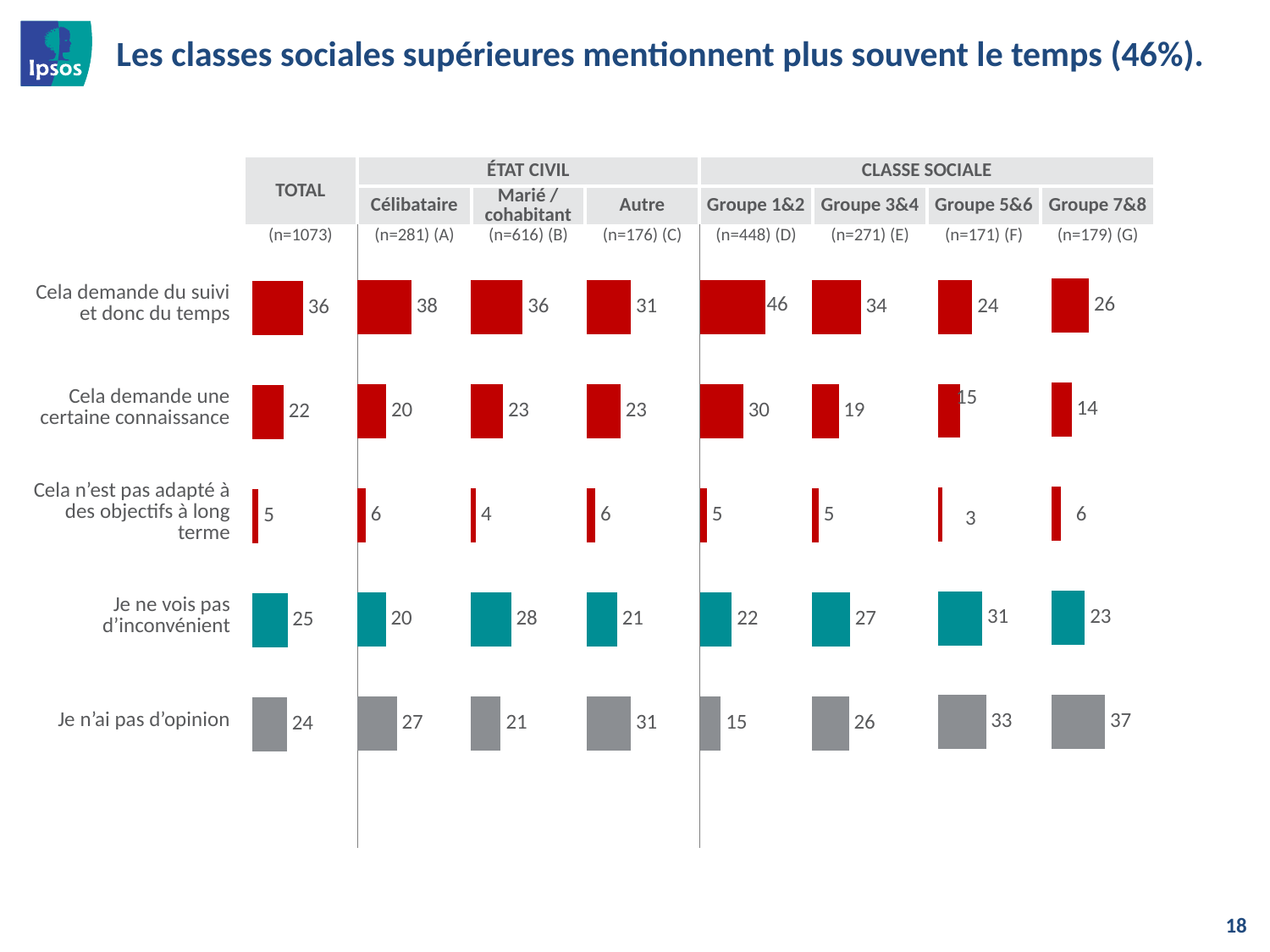

# Les classes sociales supérieures mentionnent plus souvent le temps (46%).
| TOTAL | ÉTAT CIVIL |  |  | CLASSE SOCIALE |  |  |  |
| --- | --- | --- | --- | --- | --- | --- | --- |
|  | Célibataire | Marié / cohabitant | Autre | Groupe 1&2 | Groupe 3&4 | Groupe 5&6 | Groupe 7&8 |
| (n=1073) | (n=281) (A) | (n=616) (B) | (n=176) (C) | (n=448) (D) | (n=271) (E) | (n=171) (F) | (n=179) (G) |

### Chart

| Category | Reeks 1 |
|---|---|
| Cela demande du suivi et donc du temps | 23.7 |
| Cela demande une certaine connaissance | 14.98 |
| Cela n’est pas adapté à des objectifs à long terme | 2.88 |
| Je ne vois pas d’inconvénient | 30.62 |
| Je n’ai pas d’opinion | 33.22 |

### Chart

| Category | Reeks 1 |
|---|---|
| Cela demande du suivi et donc du temps | 25.83 |
| Cela demande une certaine connaissance | 13.8 |
| Cela n’est pas adapté à des objectifs à long terme | 5.94 |
| Je ne vois pas d’inconvénient | 23.0 |
| Je n’ai pas d’opinion | 37.1 |

### Chart

| Category | Reeks 1 |
|---|---|
| Cela demande du suivi et donc du temps | 37.65 |
| Cela demande une certaine connaissance | 20.02 |
| Cela n’est pas adapté à des objectifs à long terme | 5.79 |
| Je ne vois pas d’inconvénient | 19.73 |
| Je n’ai pas d’opinion | 27.47 |

### Chart

| Category | Reeks 1 |
|---|---|
| Cela demande du suivi et donc du temps | 36.41 |
| Cela demande une certaine connaissance | 22.62 |
| Cela n’est pas adapté à des objectifs à long terme | 3.72 |
| Je ne vois pas d’inconvénient | 28.31 |
| Je n’ai pas d’opinion | 21.07 |

### Chart

| Category | Reeks 1 |
|---|---|
| Cela demande du suivi et donc du temps | 30.75 |
| Cela demande une certaine connaissance | 23.39 |
| Cela n’est pas adapté à des objectifs à long terme | 5.95 |
| Je ne vois pas d’inconvénient | 21.14 |
| Je n’ai pas d’opinion | 30.83 |

### Chart

| Category | Reeks 1 |
|---|---|
| Cela demande du suivi et donc du temps | 45.66 |
| Cela demande une certaine connaissance | 30.29 |
| Cela n’est pas adapté à des objectifs à long terme | 4.79 |
| Je ne vois pas d’inconvénient | 22.31 |
| Je n’ai pas d’opinion | 14.64 |

### Chart

| Category | Reeks 1 |
|---|---|
| Cela demande du suivi et donc du temps | 34.14 |
| Cela demande une certaine connaissance | 18.72 |
| Cela n’est pas adapté à des objectifs à long terme | 4.7 |
| Je ne vois pas d’inconvénient | 26.53 |
| Je n’ai pas d’opinion | 25.84 |

### Chart

| Category | Reeks 1 |
|---|---|
| Cela demande du suivi et donc du temps | 35.75 |
| Cela demande une certaine connaissance | 22.08 |
| Cela n’est pas adapté à des objectifs à long terme | 4.64 |
| Je ne vois pas d’inconvénient | 24.84 |
| Je n’ai pas d’opinion | 24.43 |
| Cela demande du suivi et donc du temps |
| --- |
| Cela demande une certaine connaissance |
| Cela n’est pas adapté à des objectifs à long terme |
| Je ne vois pas d’inconvénient |
| Je n’ai pas d’opinion |

18